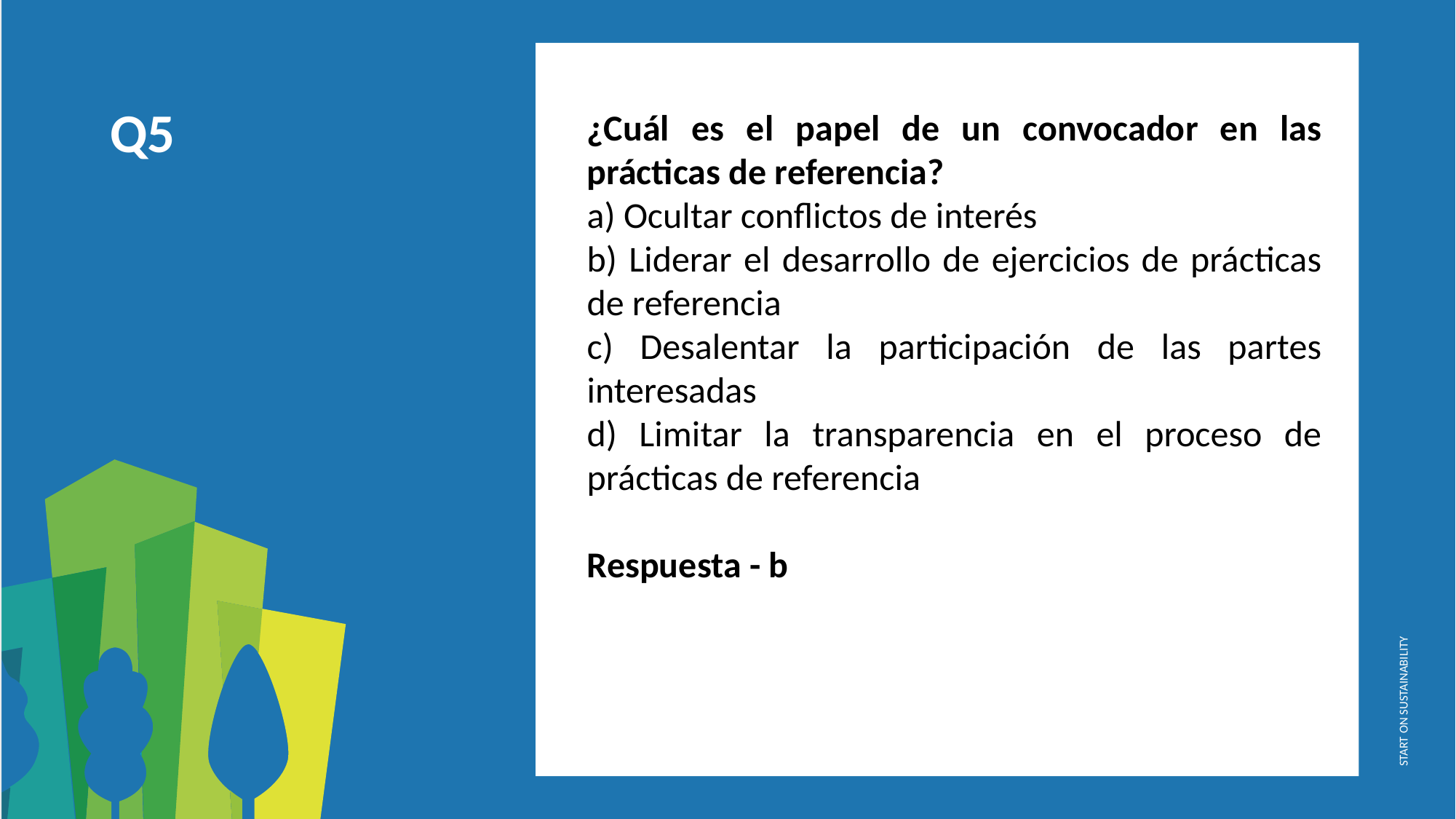

¿Cuál es el papel de un convocador en las prácticas de referencia?
a) Ocultar conflictos de interés
b) Liderar el desarrollo de ejercicios de prácticas de referencia
c) Desalentar la participación de las partes interesadas
d) Limitar la transparencia en el proceso de prácticas de referencia

Respuesta - b

Q5